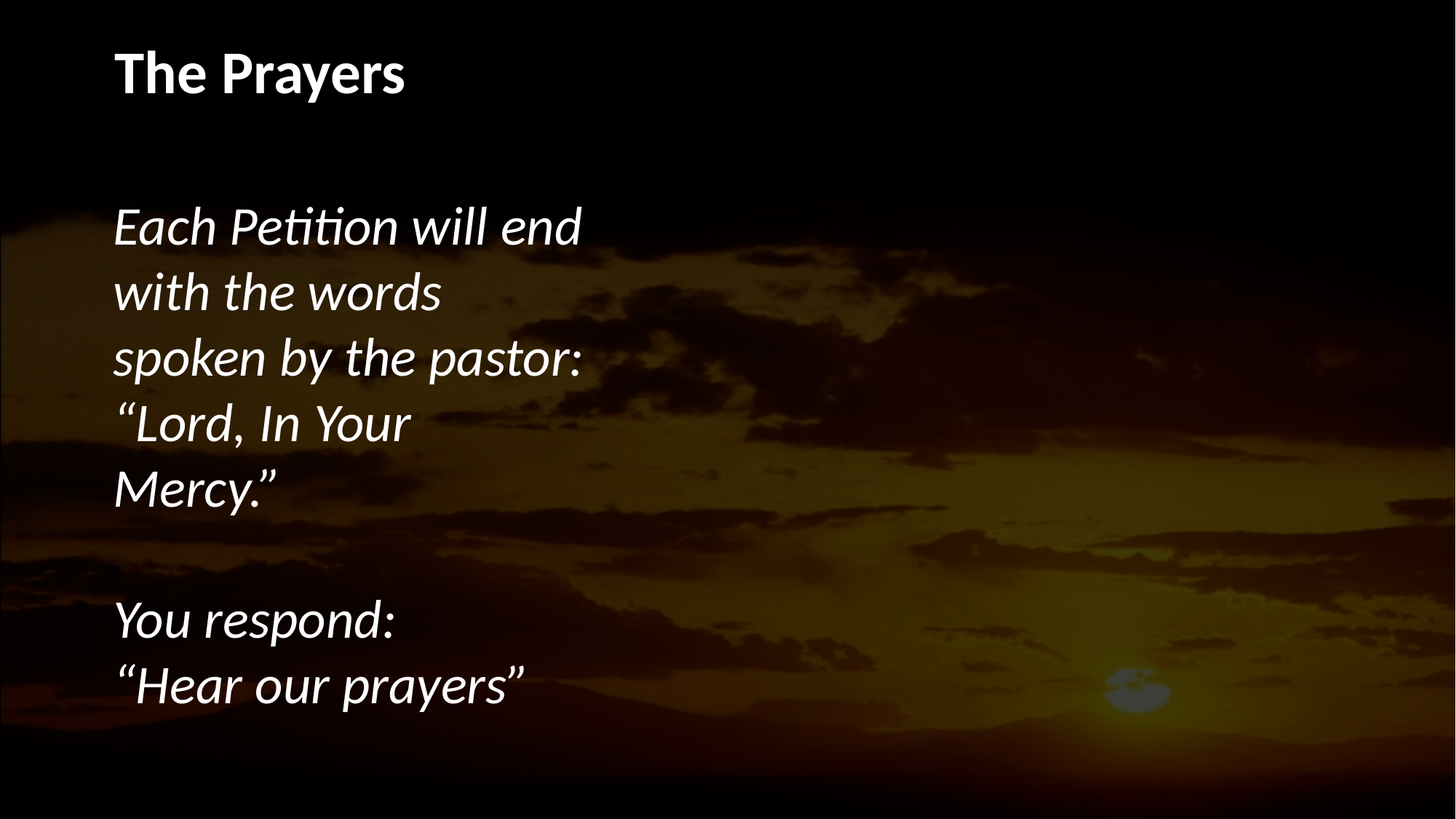

The Prayers
# Each Petition will end with the words spoken by the pastor: “Lord, In Your Mercy.” You respond: “Hear our prayers”